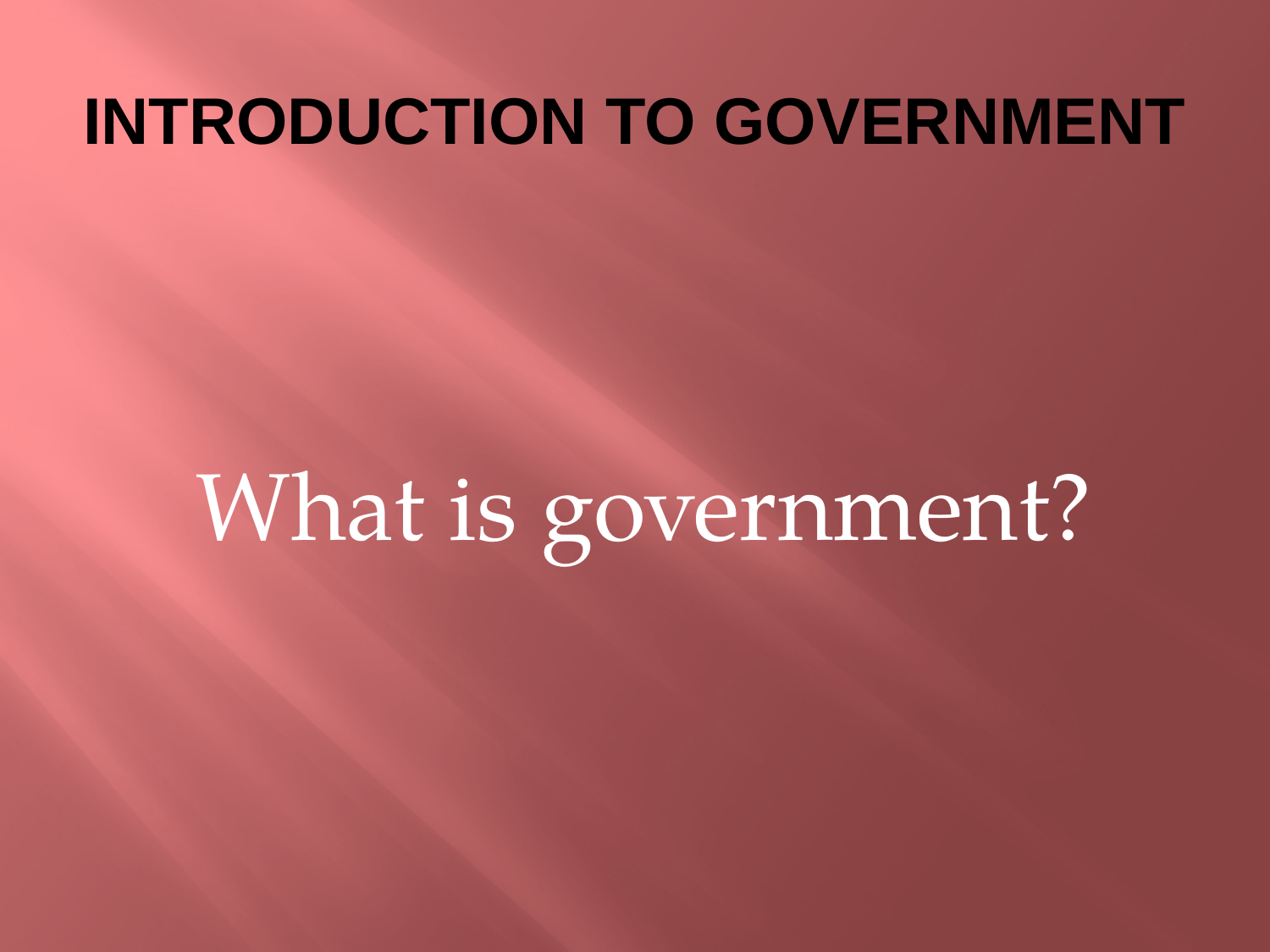

# INTRODUCTION TO GOVERNMENT

What is government?